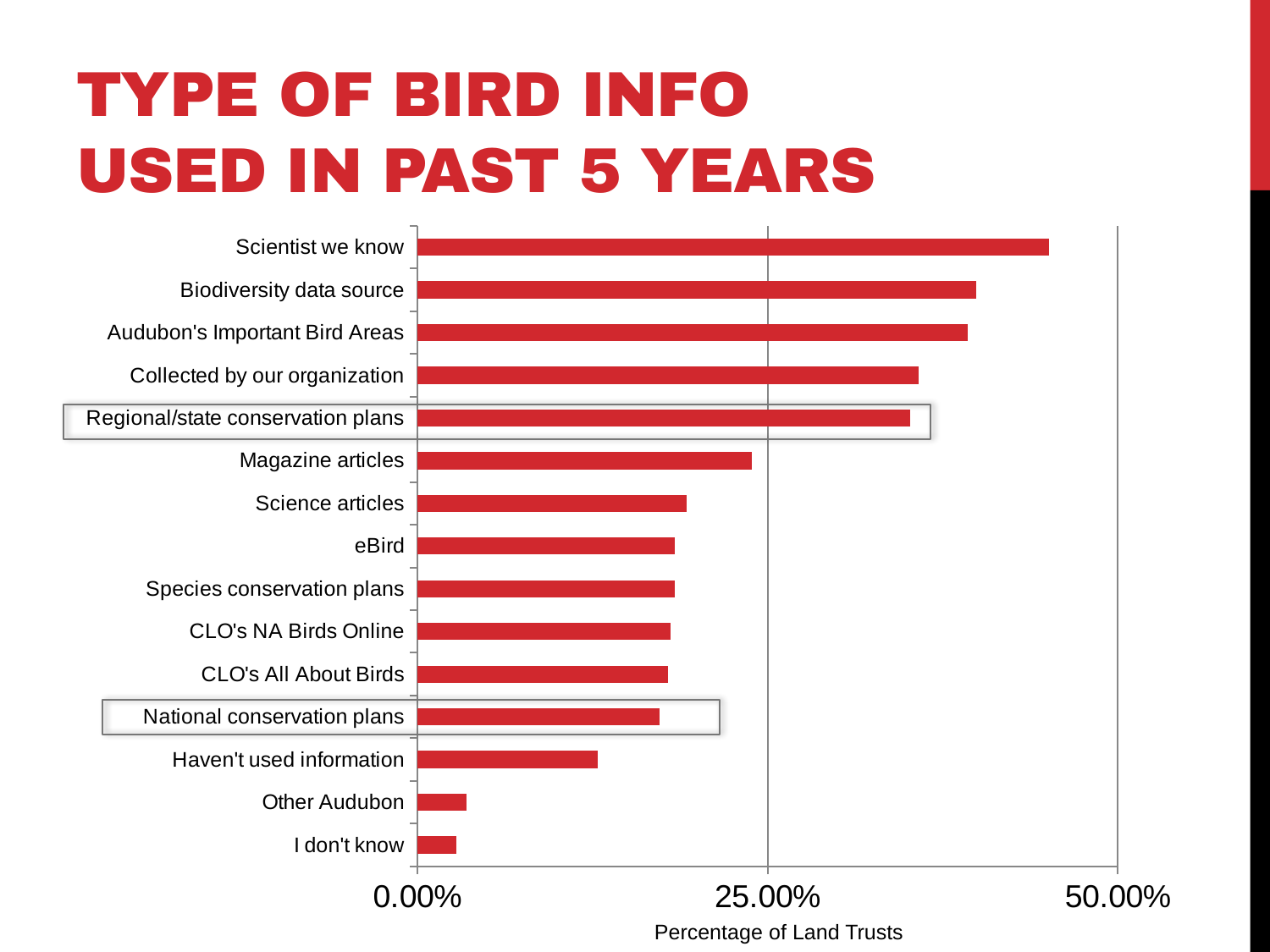

# Type of Bird Info used in past 5 years

### Chart

| Category | Percentage of Land Trusts |
|---|---|
| I don't know | 0.028 |
| Other Audubon | 0.035 |
| Haven't used information | 0.129 |
| National conservation plans | 0.173 |
| CLO's All About Birds | 0.179 |
| CLO's NA Birds Online | 0.181 |
| Species conservation plans | 0.184 |
| eBird | 0.184 |
| Science articles | 0.192 |
| Magazine articles | 0.239 |
| Regional/state conservation plans | 0.352 |
| Collected by our organization | 0.358 |
| Audubon's Important Bird Areas | 0.393 |
| Biodiversity data source | 0.399 |
| Scientist we know | 0.451 |
Percentage of Land Trusts